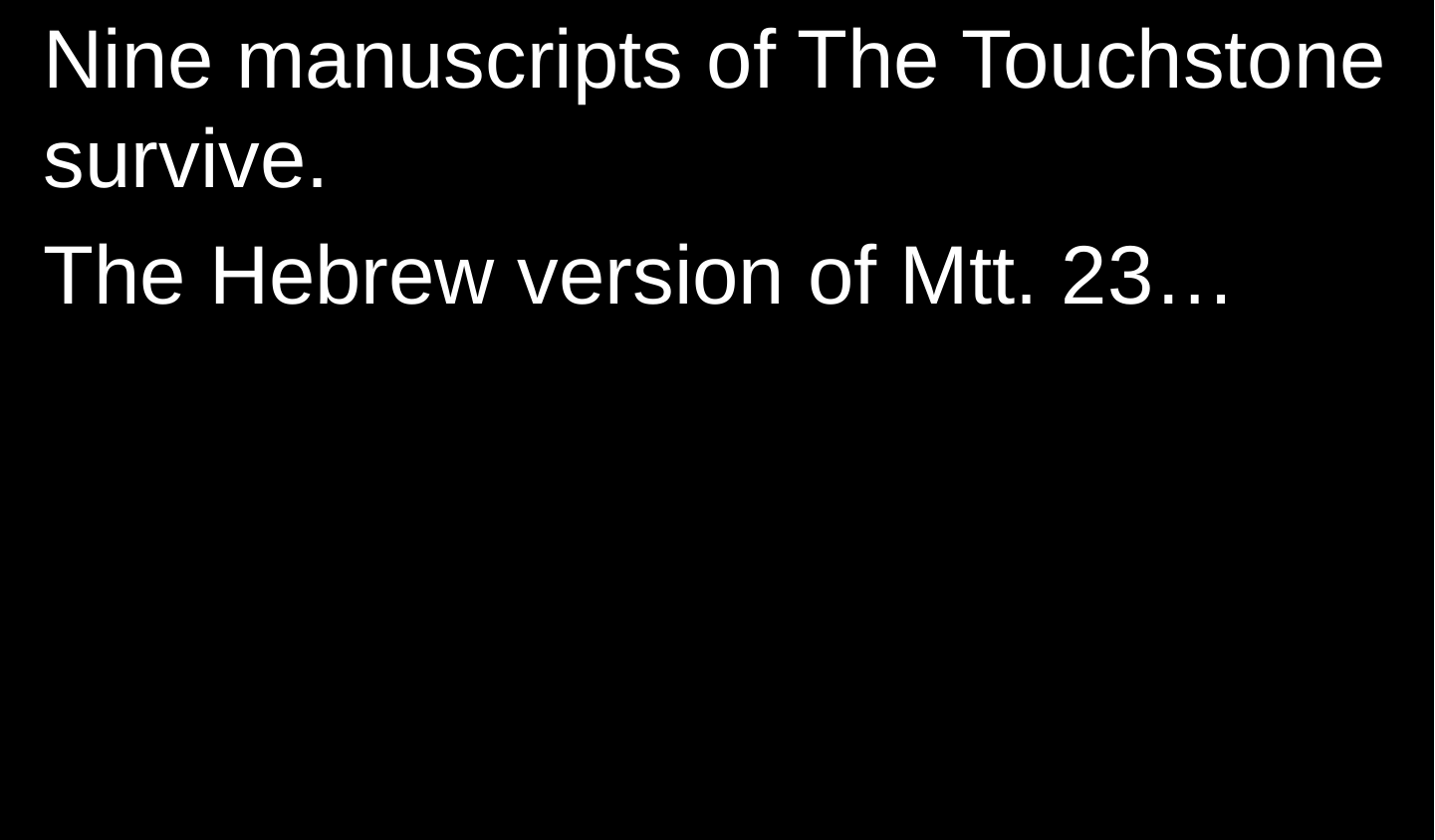

Nine manuscripts of The Touchstone survive.
The Hebrew version of Mtt. 23…